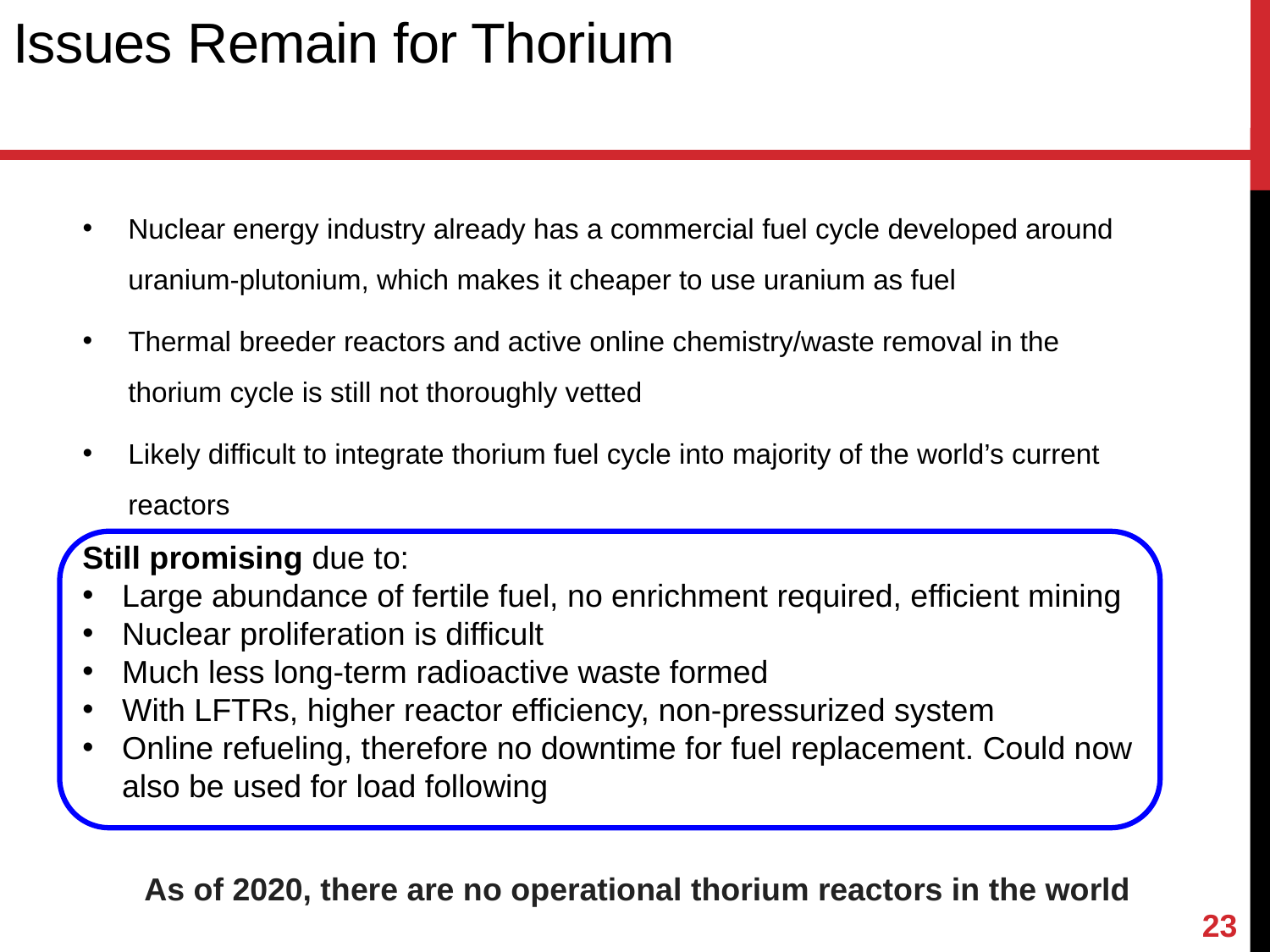

# Issues Remain for Thorium

Nuclear energy industry already has a commercial fuel cycle developed around uranium-plutonium, which makes it cheaper to use uranium as fuel
Thermal breeder reactors and active online chemistry/waste removal in the thorium cycle is still not thoroughly vetted
Likely difficult to integrate thorium fuel cycle into majority of the world’s current reactors

Still promising due to:
Large abundance of fertile fuel, no enrichment required, efficient mining
Nuclear proliferation is difficult
Much less long-term radioactive waste formed
With LFTRs, higher reactor efficiency, non-pressurized system
Online refueling, therefore no downtime for fuel replacement. Could now also be used for load following
 As of 2020, there are no operational thorium reactors in the world
23